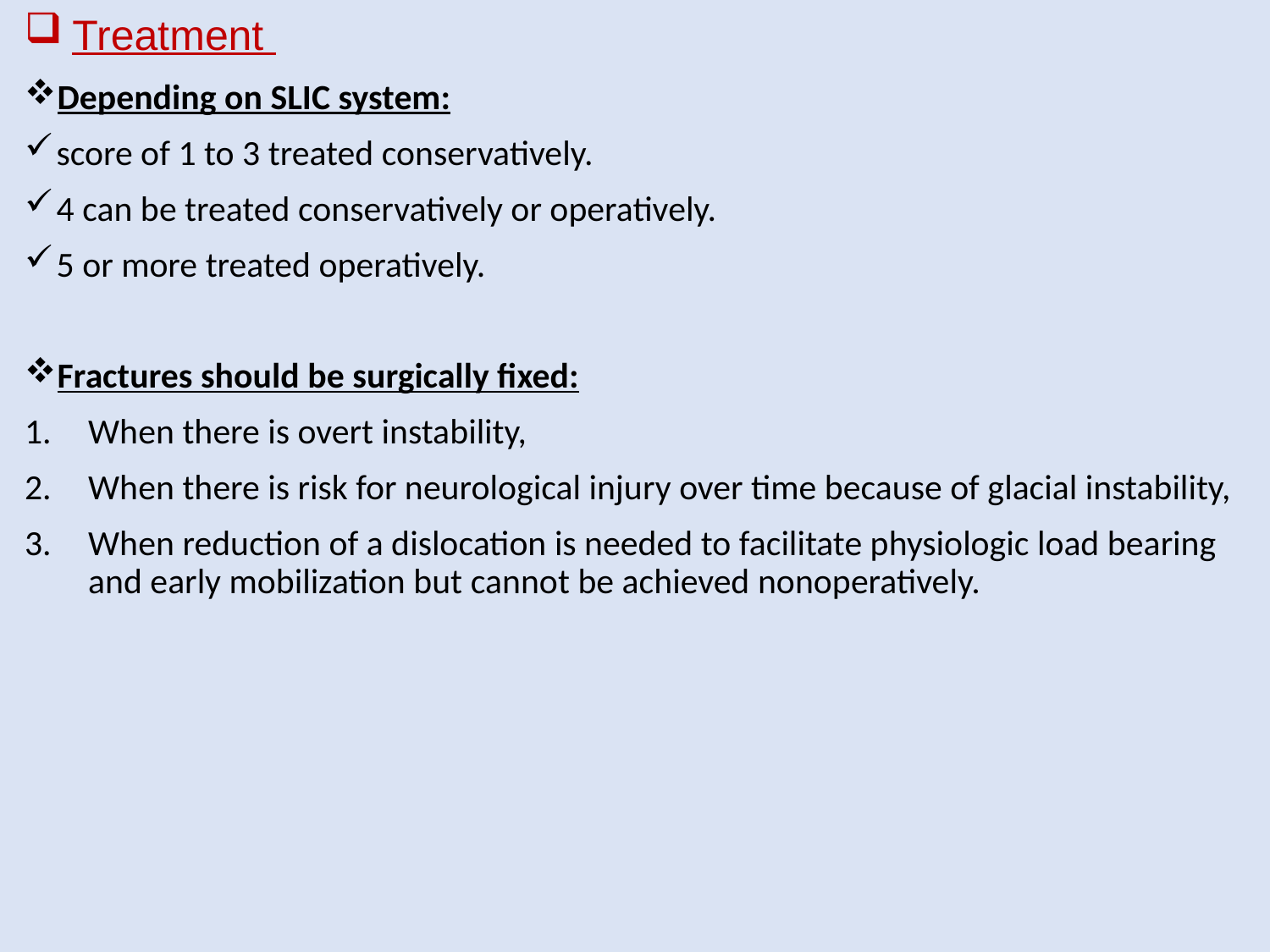

# Treatment
Depending on SLIC system:
score of 1 to 3 treated conservatively.
4 can be treated conservatively or operatively.
5 or more treated operatively.

Fractures should be surgically fixed:
When there is overt instability,
When there is risk for neurological injury over time because of glacial instability,
When reduction of a dislocation is needed to facilitate physiologic load bearing and early mobilization but cannot be achieved nonoperatively.